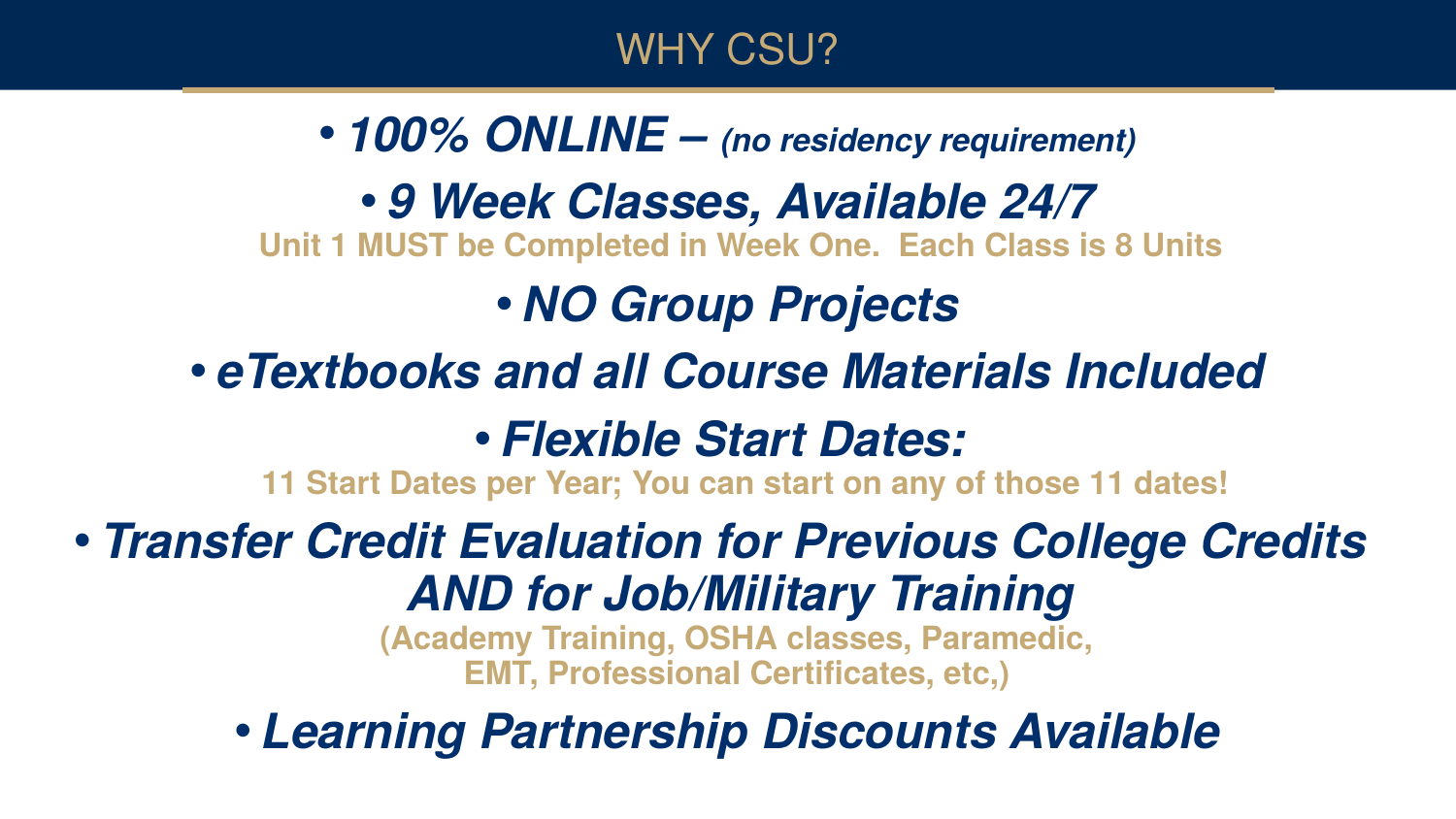

WHY CSU?
100% ONLINE – (no residency requirement)
9 Week Classes, Available 24/7
Unit 1 MUST be Completed in Week One.  Each Class is 8 Units
NO Group Projects
eTextbooks and all Course Materials Included
Flexible Start Dates:
 11 Start Dates per Year; You can start on any of those 11 dates!
Transfer Credit Evaluation for Previous College Credits
AND for Job/Military Training
(Academy Training, OSHA classes, Paramedic,
EMT, Professional Certificates, etc,)
Learning Partnership Discounts Available